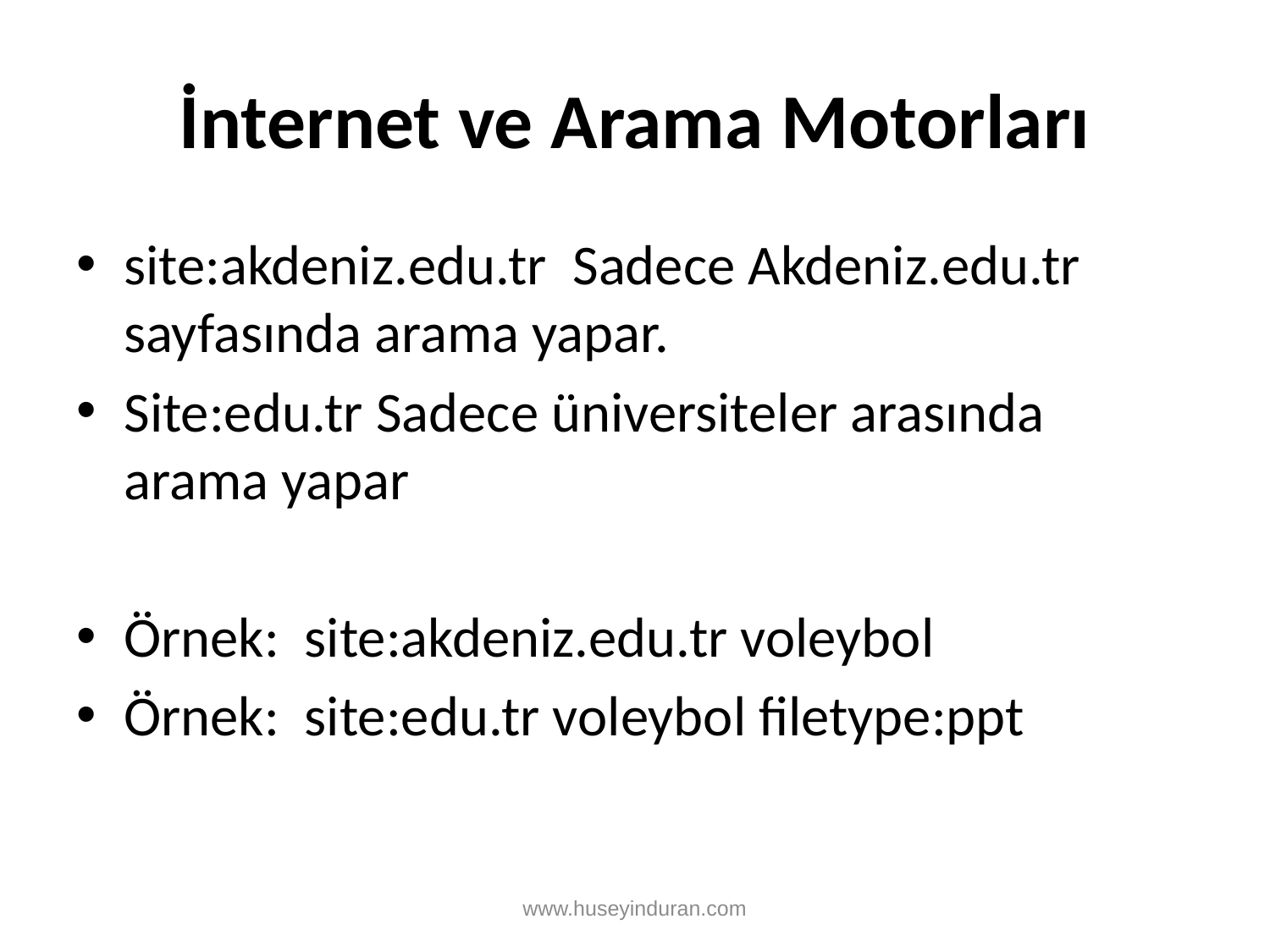

# İnternet ve Arama Motorları
site:akdeniz.edu.tr  Sadece Akdeniz.edu.tr sayfasında arama yapar.
Site:edu.tr Sadece üniversiteler arasında arama yapar

Örnek:  site:akdeniz.edu.tr voleybol
Örnek:  site:edu.tr voleybol filetype:ppt

www.huseyinduran.com